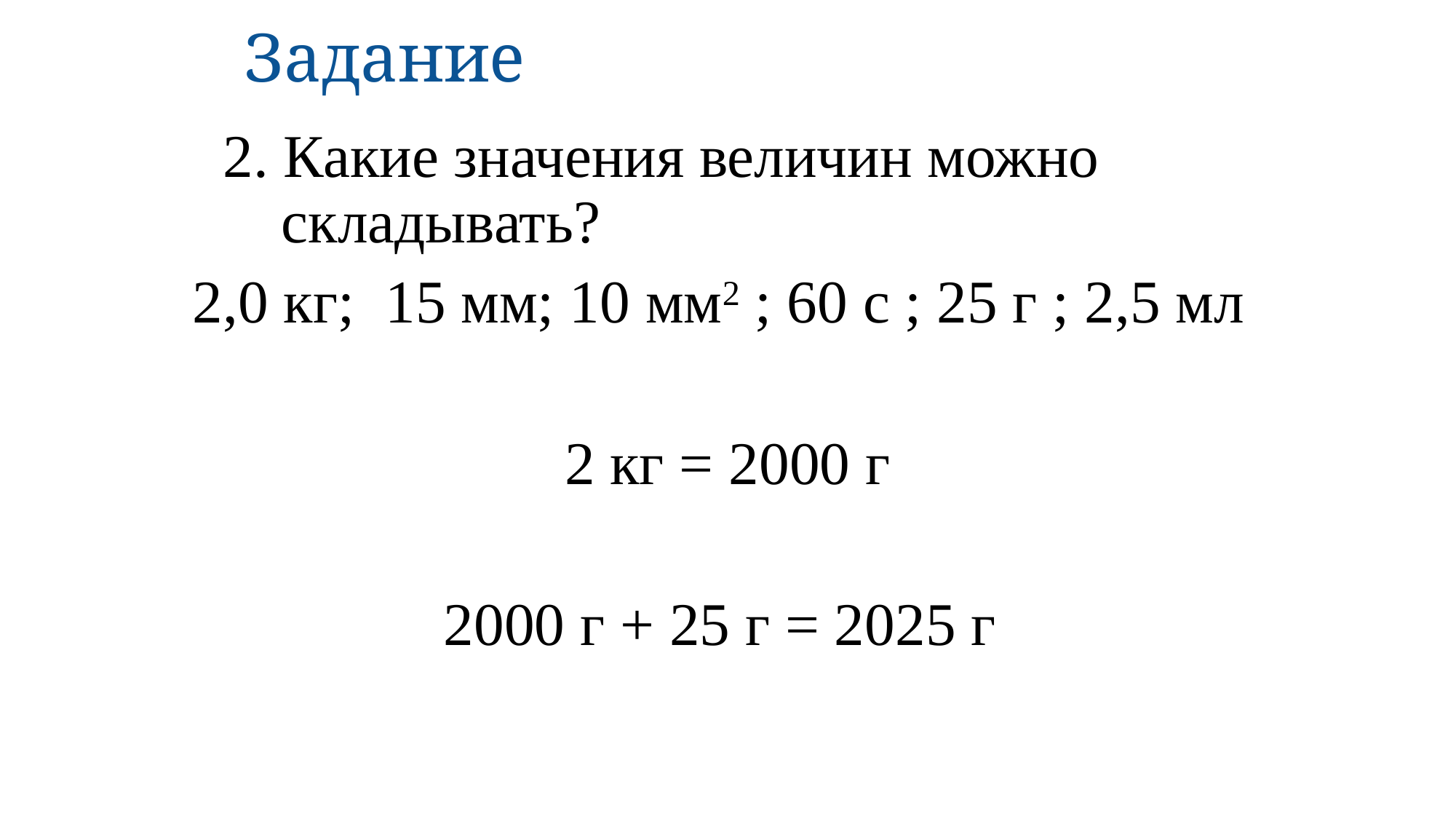

# Задание
  2. Какие значения величин можно складывать?
2,0 кг;  15 мм; 10 мм2 ; 60 с ; 25 г ; 2,5 мл

2 кг = 2000 г

2000 г + 25 г = 2025 г